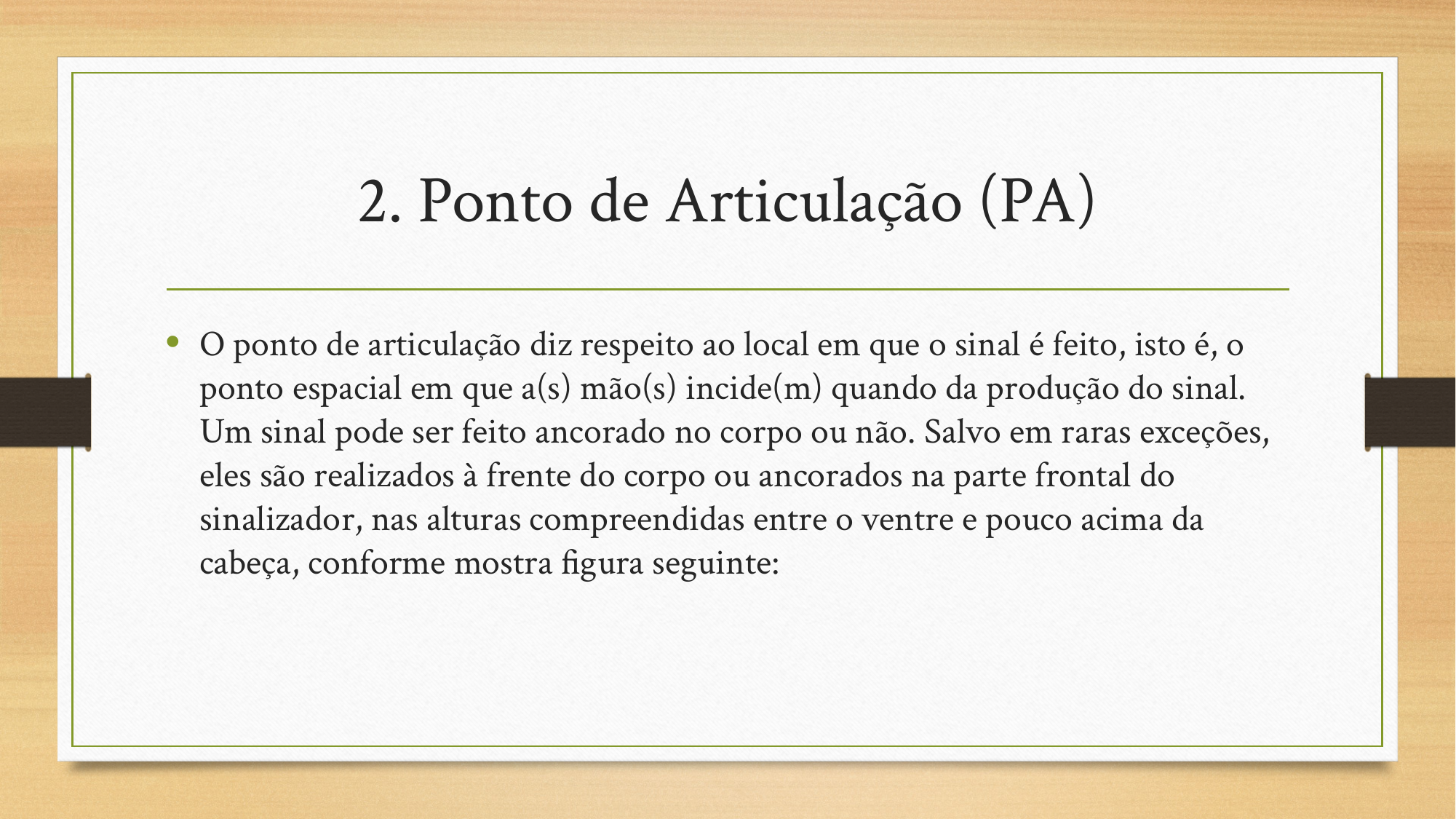

# 2. Ponto de Articulação (PA)
O ponto de articulação diz respeito ao local em que o sinal é feito, isto é, o ponto espacial em que a(s) mão(s) incide(m) quando da produção do sinal. Um sinal pode ser feito ancorado no corpo ou não. Salvo em raras exceções, eles são realizados à frente do corpo ou ancorados na parte frontal do sinalizador, nas alturas compreendidas entre o ventre e pouco acima da cabeça, conforme mostra figura seguinte: